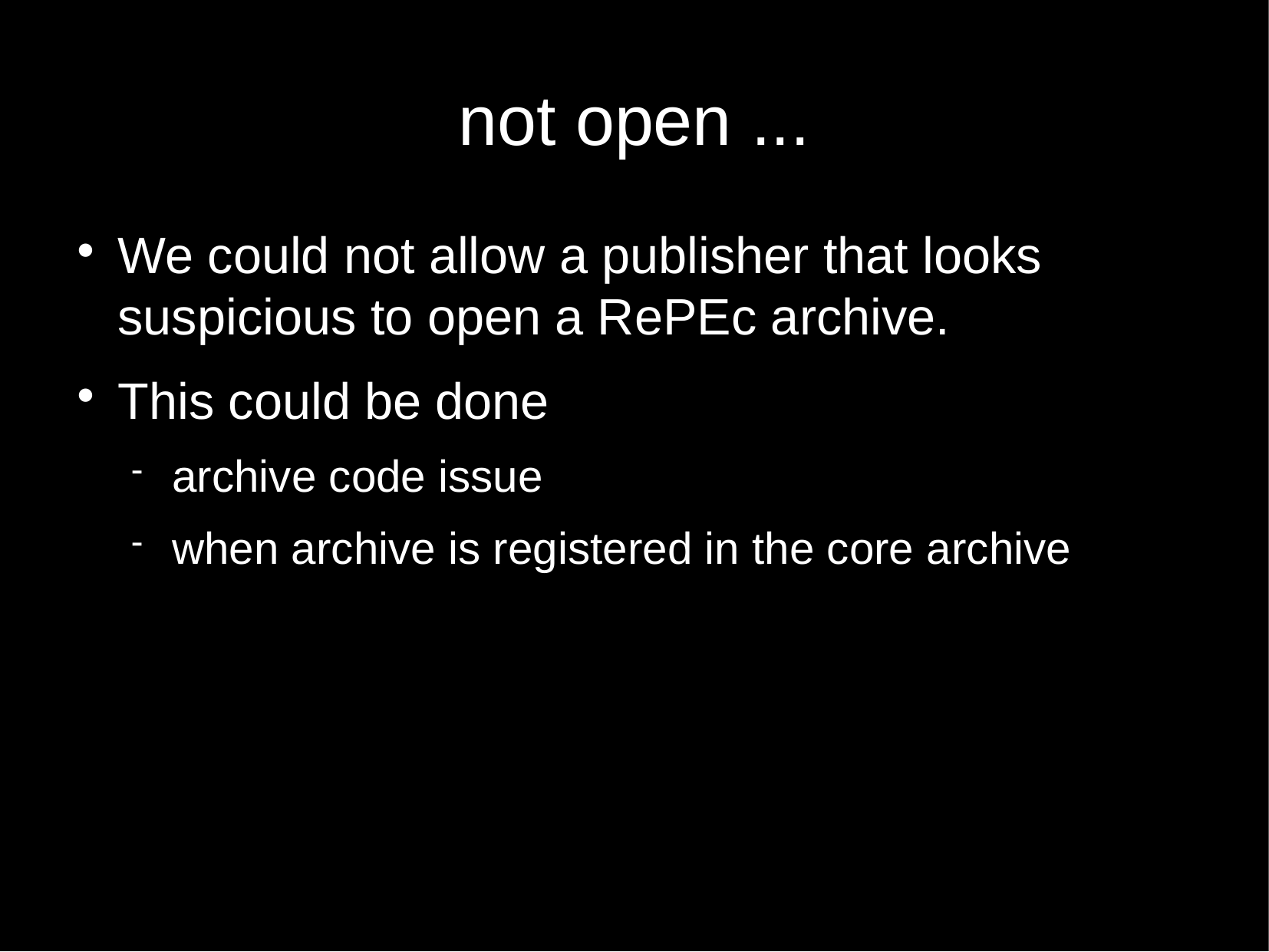

not open ...
We could not allow a publisher that looks suspicious to open a RePEc archive.
This could be done
archive code issue
when archive is registered in the core archive